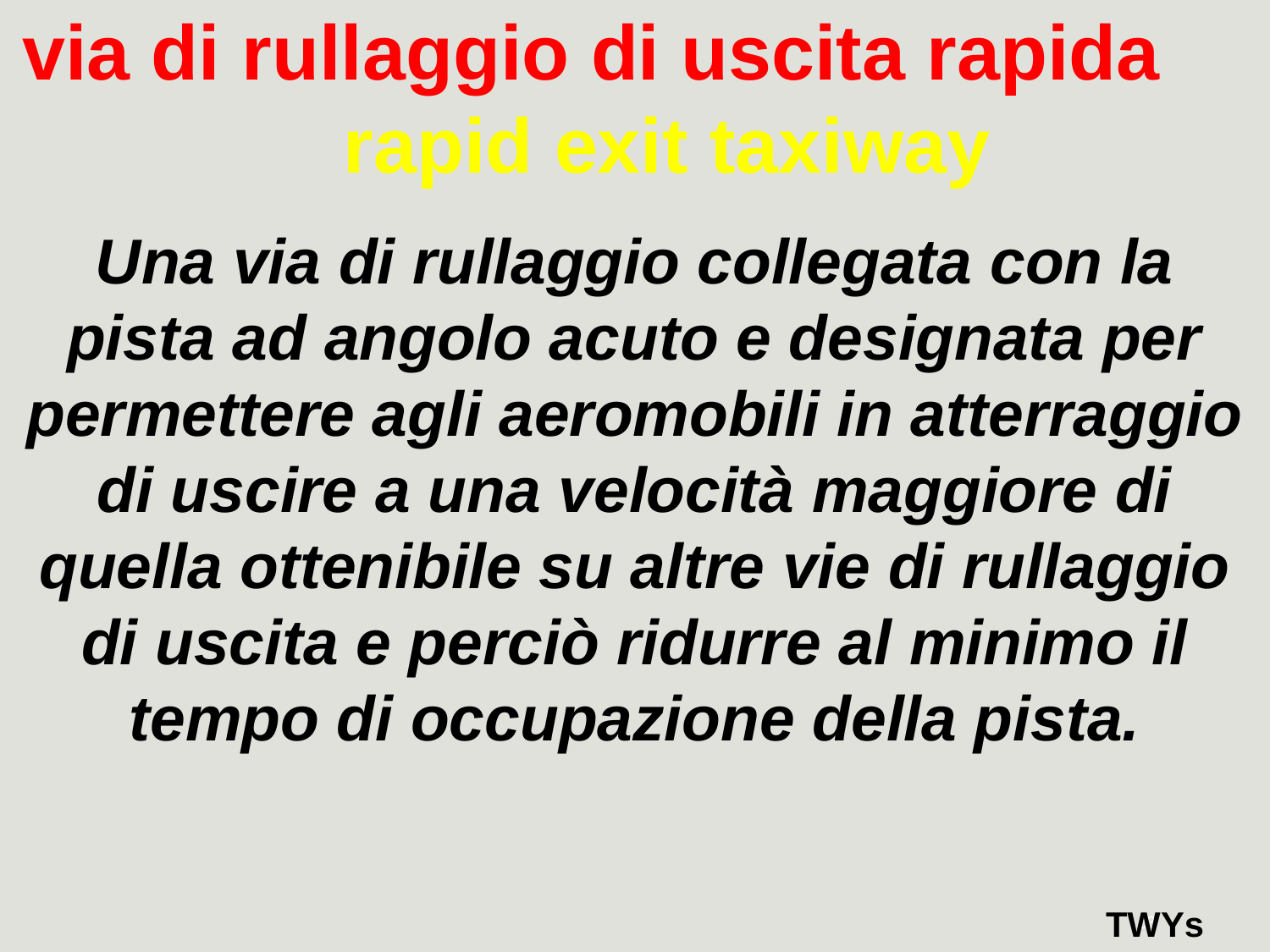

via di rullaggio di uscita rapida        rapid exit taxiway
Una via di rullaggio collegata con la pista ad angolo acuto e designata per permettere agli aeromobili in atterraggio di uscire a una velocità maggiore di quella ottenibile su altre vie di rullaggio di uscita e perciò ridurre al minimo il tempo di occupazione della pista.
TWYs
63